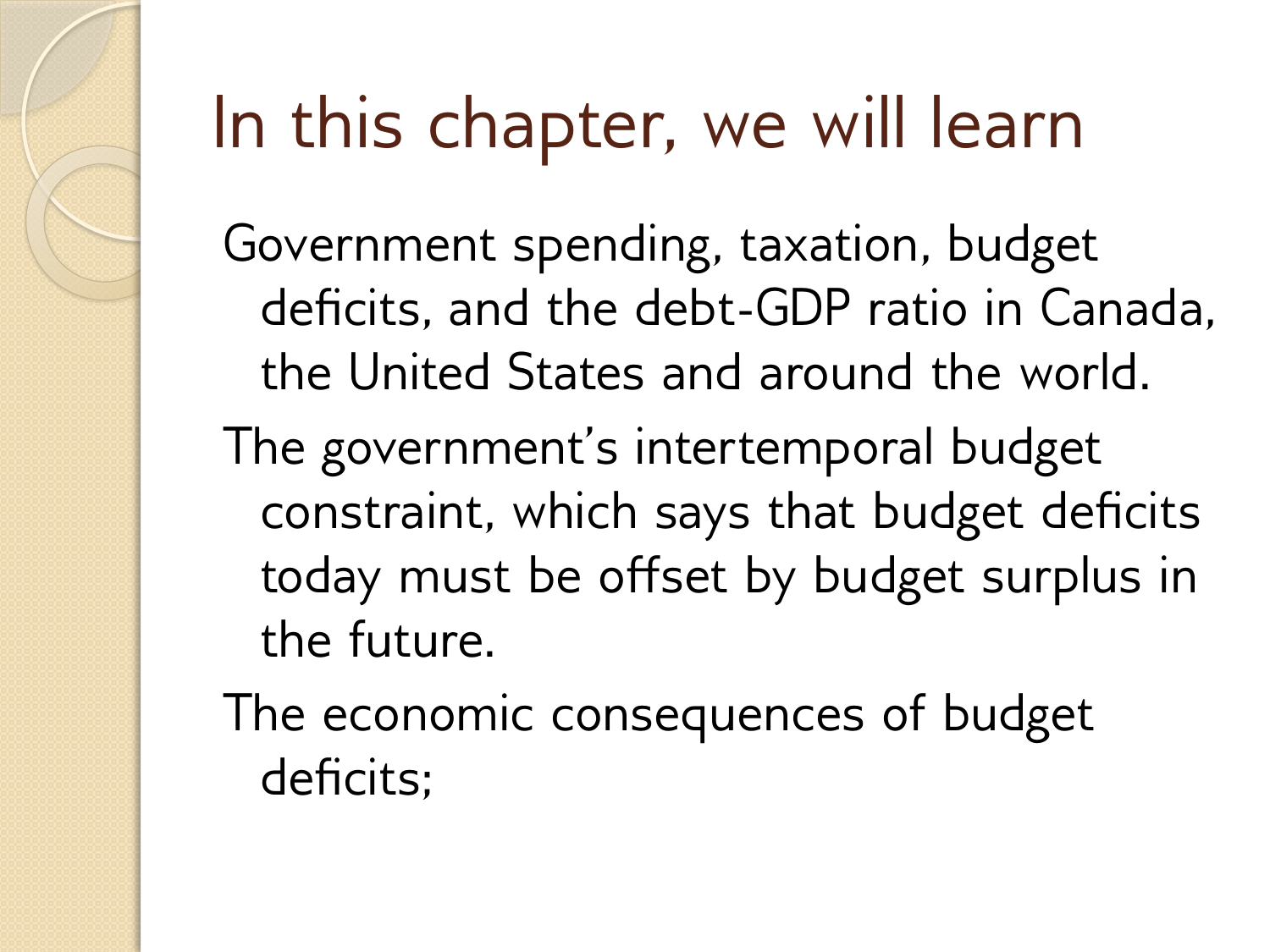

# In this chapter, we will learn
Government spending, taxation, budget deficits, and the debt-GDP ratio in Canada, the United States and around the world.
The government’s intertemporal budget constraint, which says that budget deficits today must be offset by budget surplus in the future.
The economic consequences of budget deficits;